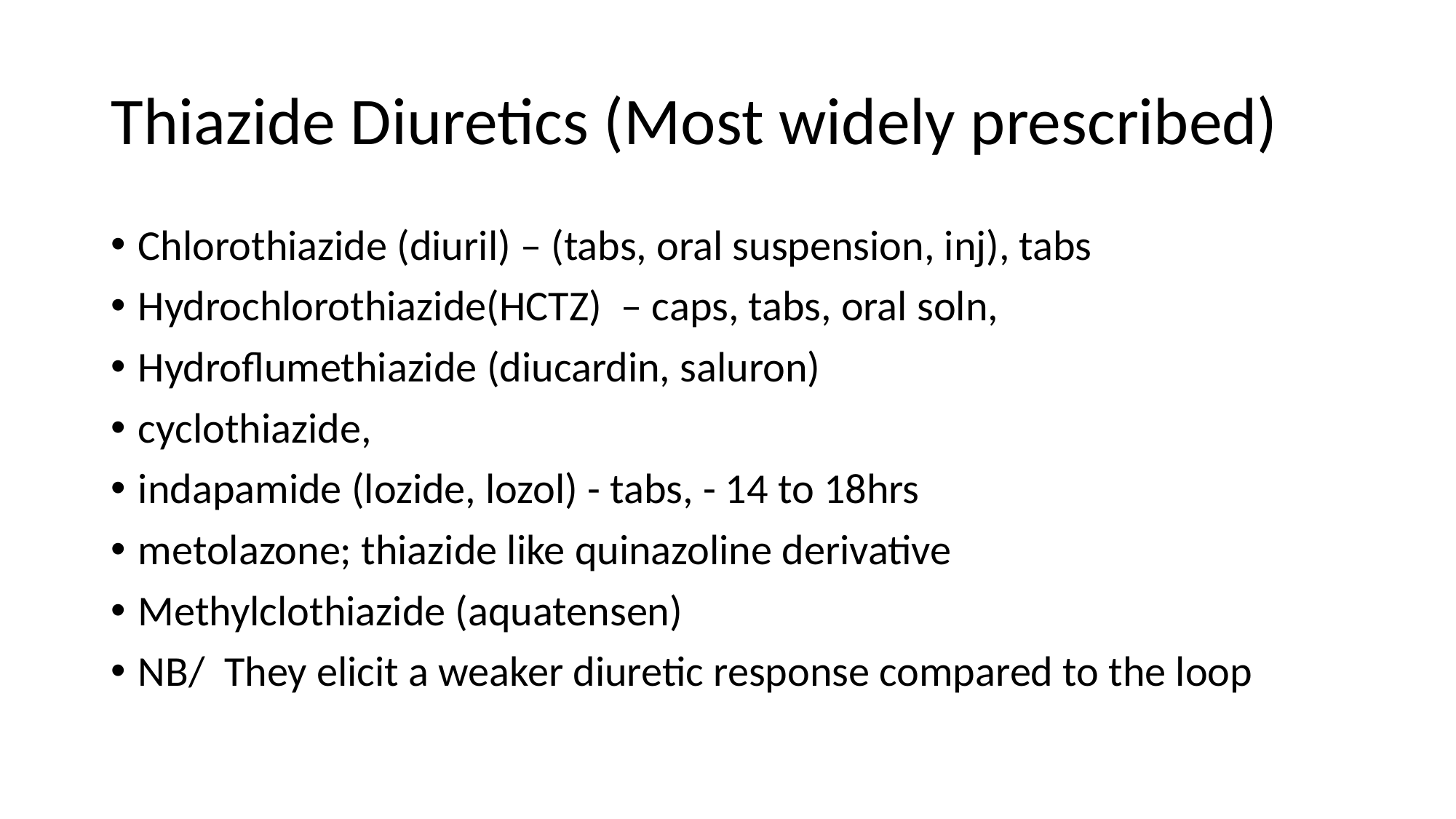

# Thiazide Diuretics (Most widely prescribed)
Chlorothiazide (diuril) – (tabs, oral suspension, inj), tabs
Hydrochlorothiazide(HCTZ)  – caps, tabs, oral soln,
Hydroflumethiazide (diucardin, saluron)
cyclothiazide,
indapamide (lozide, lozol) - tabs, - 14 to 18hrs
metolazone; thiazide like quinazoline derivative
Methylclothiazide (aquatensen)
NB/  They elicit a weaker diuretic response compared to the loop